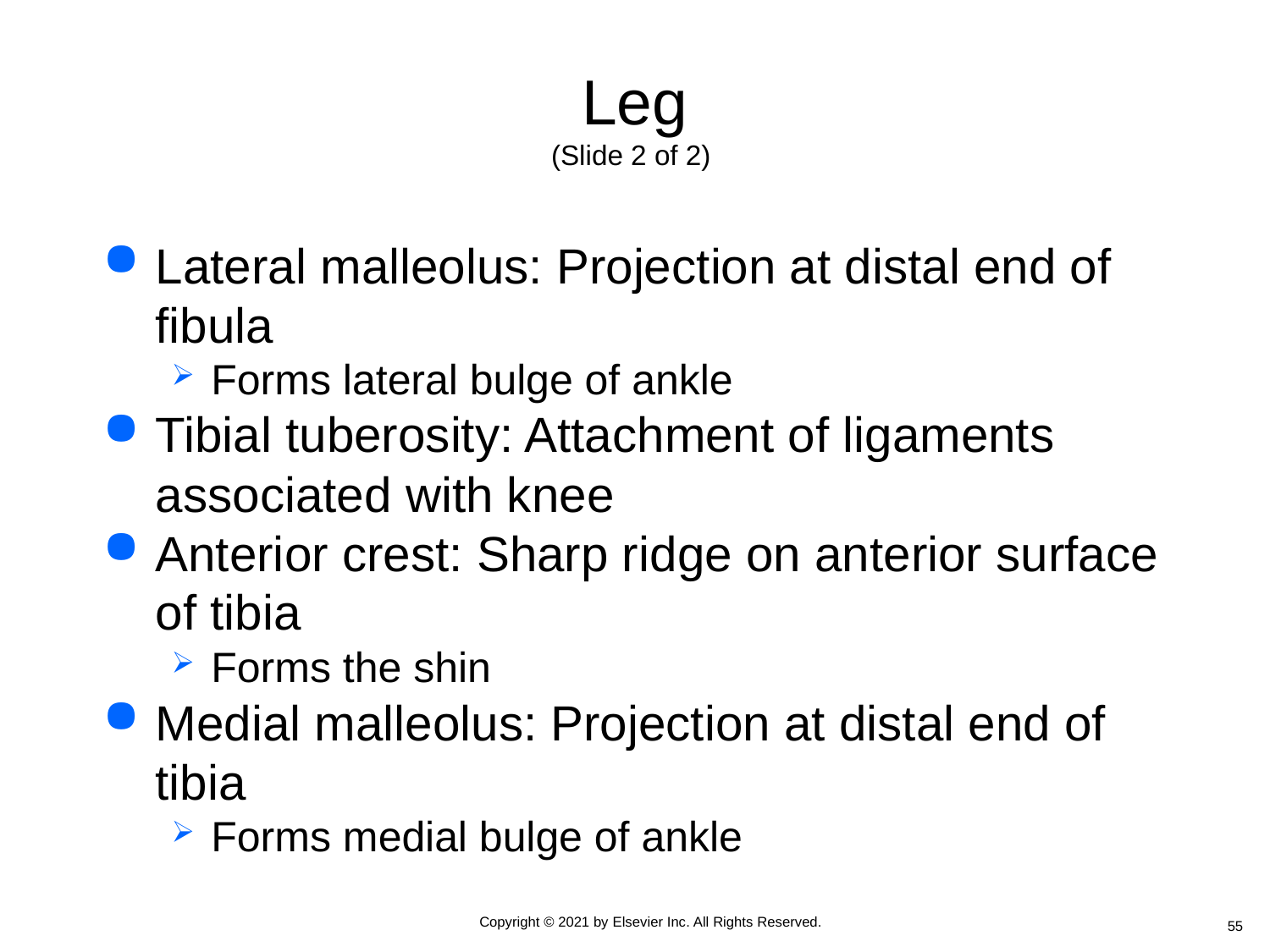

# Leg (Slide 2 of 2)
Lateral malleolus: Projection at distal end of fibula
Forms lateral bulge of ankle
Tibial tuberosity: Attachment of ligaments associated with knee
Anterior crest: Sharp ridge on anterior surface of tibia
Forms the shin
Medial malleolus: Projection at distal end of tibia
Forms medial bulge of ankle
55